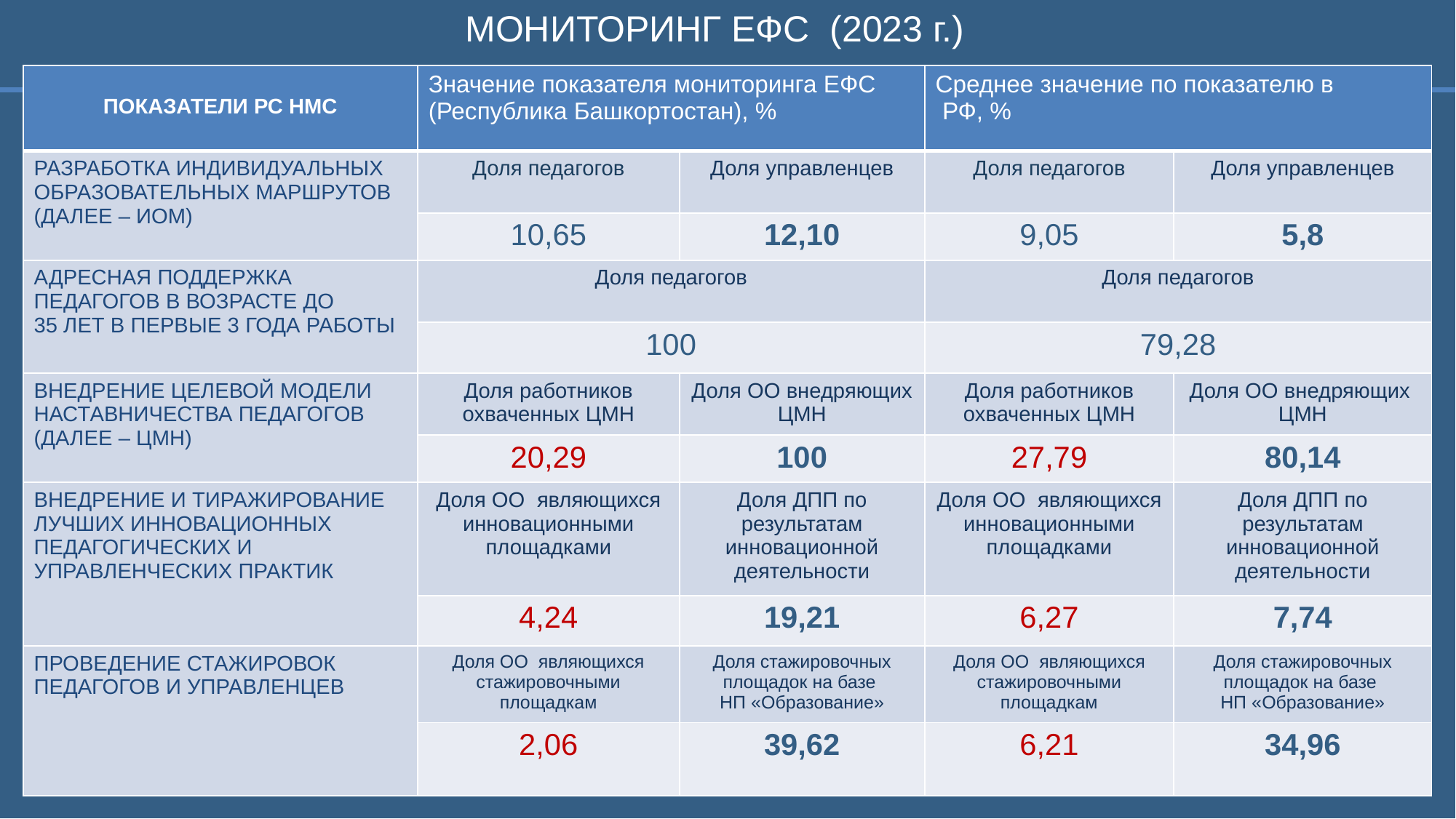

МОНИТОРИНГ ЕФС  (2023 г.)

| ПОКАЗАТЕЛИ РС НМС | Значение показателя мониторинга ЕФС (Республика Башкортостан), % |  | Среднее значение по показателю в РФ, % |  |
| --- | --- | --- | --- | --- |
| РАЗРАБОТКА ИНДИВИДУАЛЬНЫХ ОБРАЗОВАТЕЛЬНЫХ МАРШРУТОВ (ДАЛЕЕ – ИОМ) | Доля педагогов | Доля управленцев | Доля педагогов | Доля управленцев |
|  | 10,65 | 12,10 | 9,05 | 5,8 |
| АДРЕСНАЯ ПОДДЕРЖКА ПЕДАГОГОВ В ВОЗРАСТЕ ДО 35 ЛЕТ В ПЕРВЫЕ 3 ГОДА РАБОТЫ | Доля педагогов |  | Доля педагогов |  |
|  | 100 |  | 79,28 |  |
| ВНЕДРЕНИЕ ЦЕЛЕВОЙ МОДЕЛИ НАСТАВНИЧЕСТВА ПЕДАГОГОВ (ДАЛЕЕ – ЦМН) | Доля работников охваченных ЦМН | Доля ОО внедряющих ЦМН | Доля работников охваченных ЦМН | Доля ОО внедряющих ЦМН |
|  | 20,29 | 100 | 27,79 | 80,14 |
| ВНЕДРЕНИЕ И ТИРАЖИРОВАНИЕ ЛУЧШИХ ИННОВАЦИОННЫХ ПЕДАГОГИЧЕСКИХ И УПРАВЛЕНЧЕСКИХ ПРАКТИК | Доля ОО являющихся инновационными площадками | Доля ДПП по результатам инновационной деятельности | Доля ОО являющихся инновационными площадками | Доля ДПП по результатам инновационной деятельности |
|  | 4,24 | 19,21 | 6,27 | 7,74 |
| ПРОВЕДЕНИЕ СТАЖИРОВОК ПЕДАГОГОВ И УПРАВЛЕНЦЕВ | Доля ОО являющихся стажировочными площадкам | Доля стажировочных площадок на базе НП «Образование» | Доля ОО являющихся стажировочными площадкам | Доля стажировочных площадок на базе НП «Образование» |
|  | 2,06 | 39,62 | 6,21 | 34,96 |